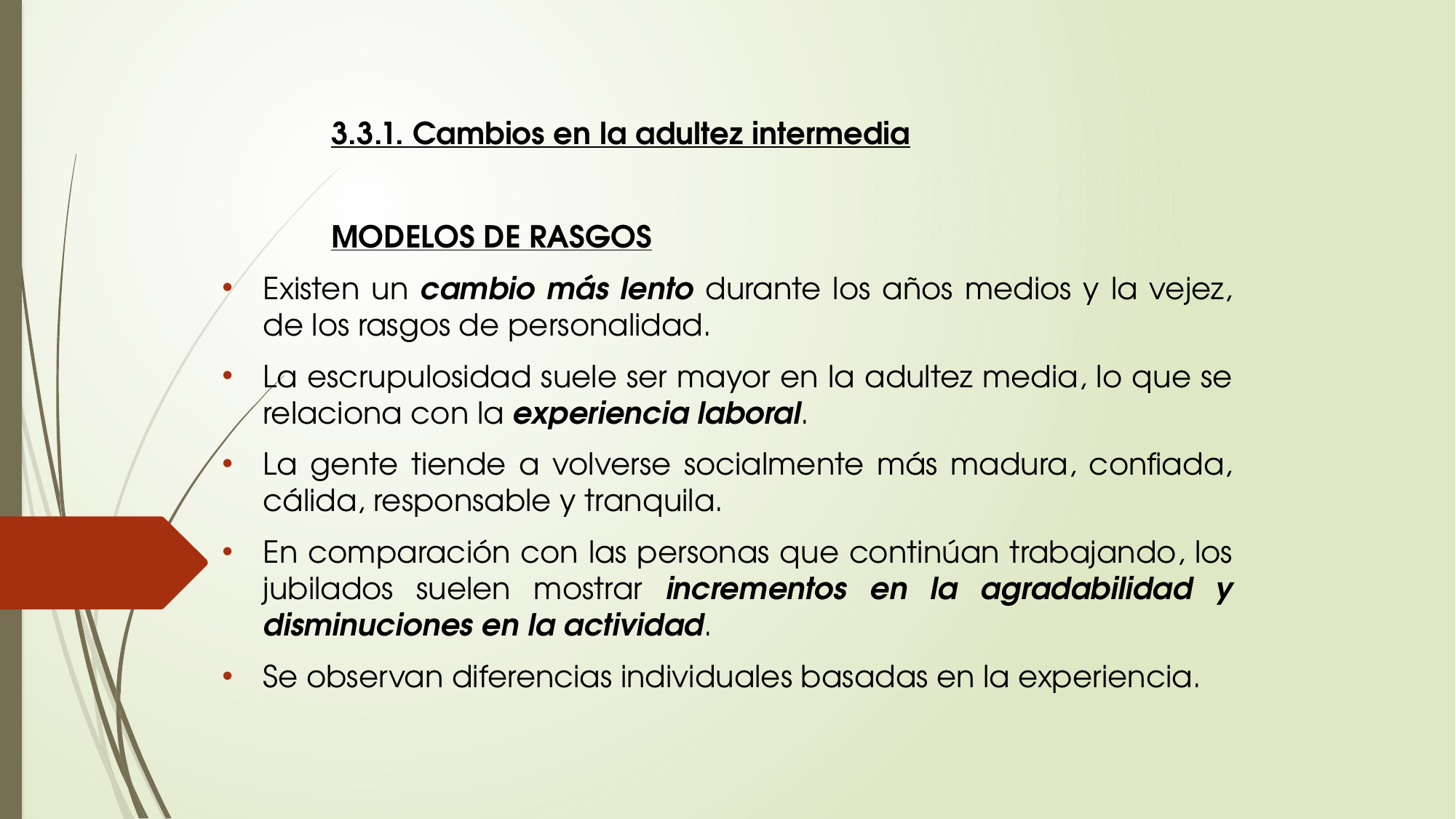

3.3.1. Cambios en la adultez intermedia

	MODELOS DE RASGOS
Existen un cambio más lento durante los años medios y la vejez, de los rasgos de personalidad.
La escrupulosidad suele ser mayor en la adultez media, lo que se relaciona con la experiencia laboral.
La gente tiende a volverse socialmente más madura, confiada, cálida, responsable y tranquila.
En comparación con las personas que continúan trabajando, los jubilados suelen mostrar incrementos en la agradabilidad y disminuciones en la actividad.
Se observan diferencias individuales basadas en la experiencia.